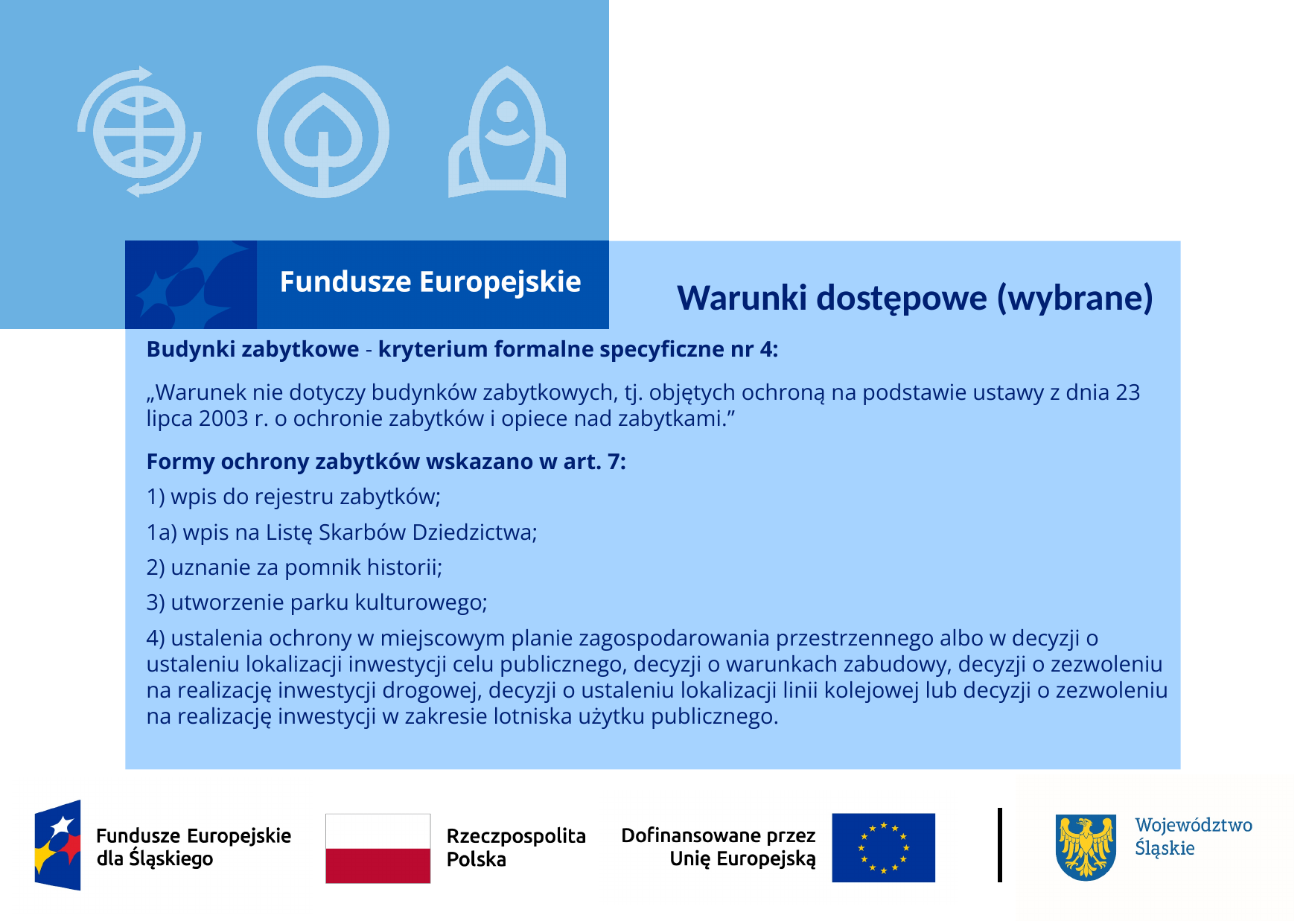

Warunki dostępowe (wybrane)
Budynki zabytkowe - kryterium formalne specyficzne nr 4:
„Warunek nie dotyczy budynków zabytkowych, tj. objętych ochroną na podstawie ustawy z dnia 23 lipca 2003 r. o ochronie zabytków i opiece nad zabytkami.”
Formy ochrony zabytków wskazano w art. 7:
1) wpis do rejestru zabytków;
1a) wpis na Listę Skarbów Dziedzictwa;
2) uznanie za pomnik historii;
3) utworzenie parku kulturowego;
4) ustalenia ochrony w miejscowym planie zagospodarowania przestrzennego albo w decyzji o ustaleniu lokalizacji inwestycji celu publicznego, decyzji o warunkach zabudowy, decyzji o zezwoleniu na realizację inwestycji drogowej, decyzji o ustaleniu lokalizacji linii kolejowej lub decyzji o zezwoleniu na realizację inwestycji w zakresie lotniska użytku publicznego.